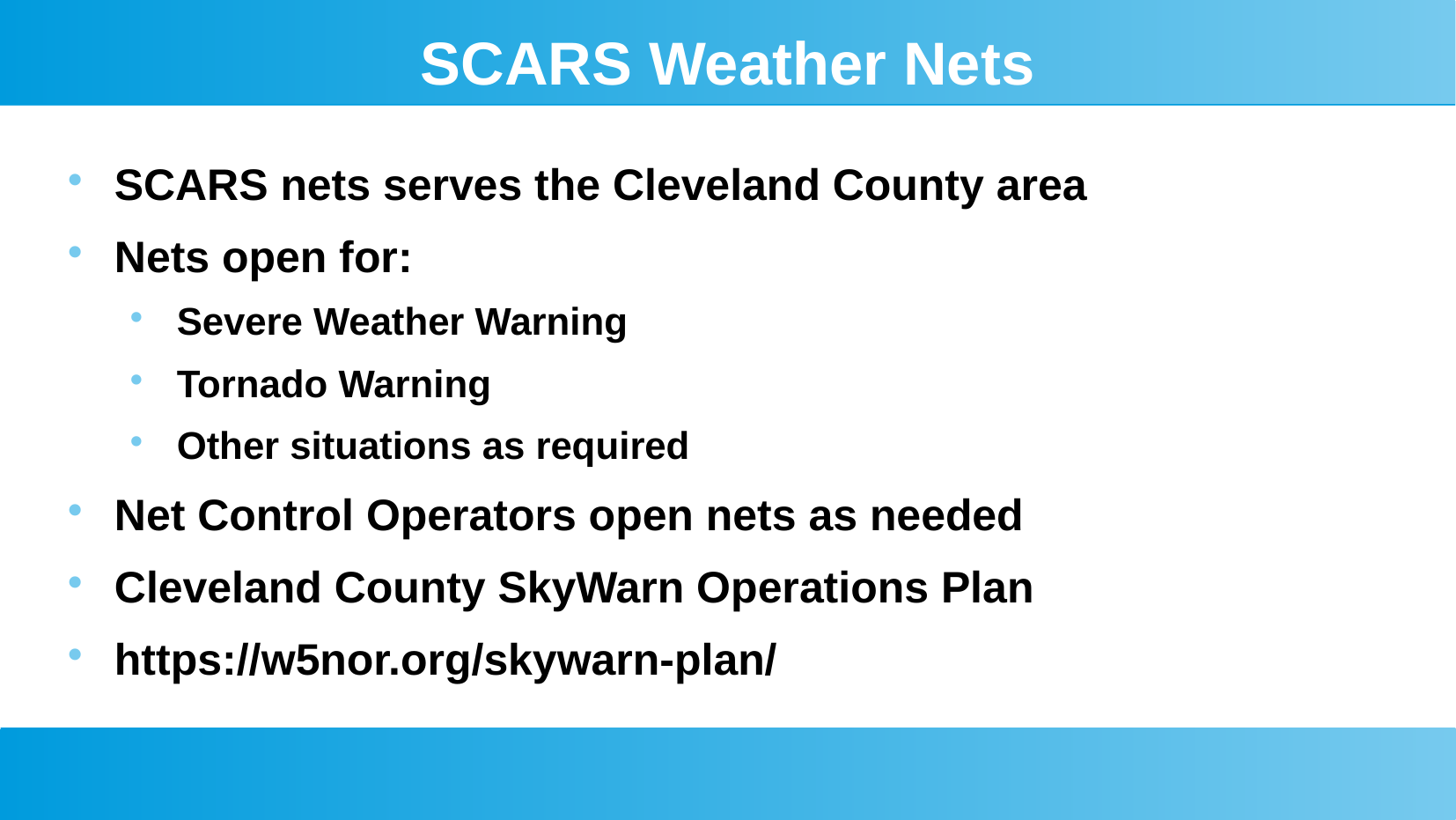

# SCARS Weather Nets
SCARS nets serves the Cleveland County area
Nets open for:
Severe Weather Warning
Tornado Warning
Other situations as required
Net Control Operators open nets as needed
Cleveland County SkyWarn Operations Plan
https://w5nor.org/skywarn-plan/